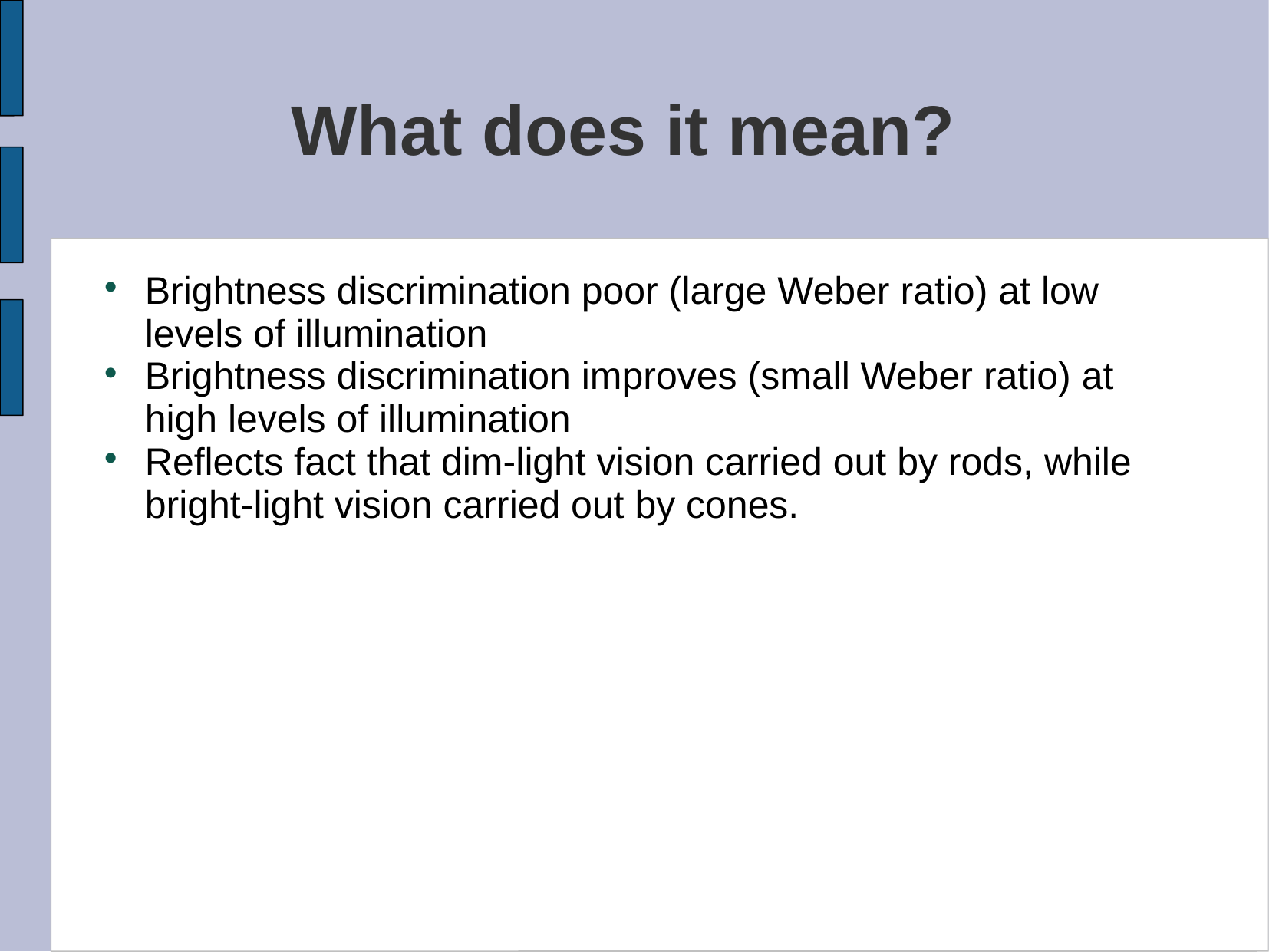

# What does it mean?
Brightness discrimination poor (large Weber ratio) at low levels of illumination
Brightness discrimination improves (small Weber ratio) at high levels of illumination
Reflects fact that dim-light vision carried out by rods, while bright-light vision carried out by cones.